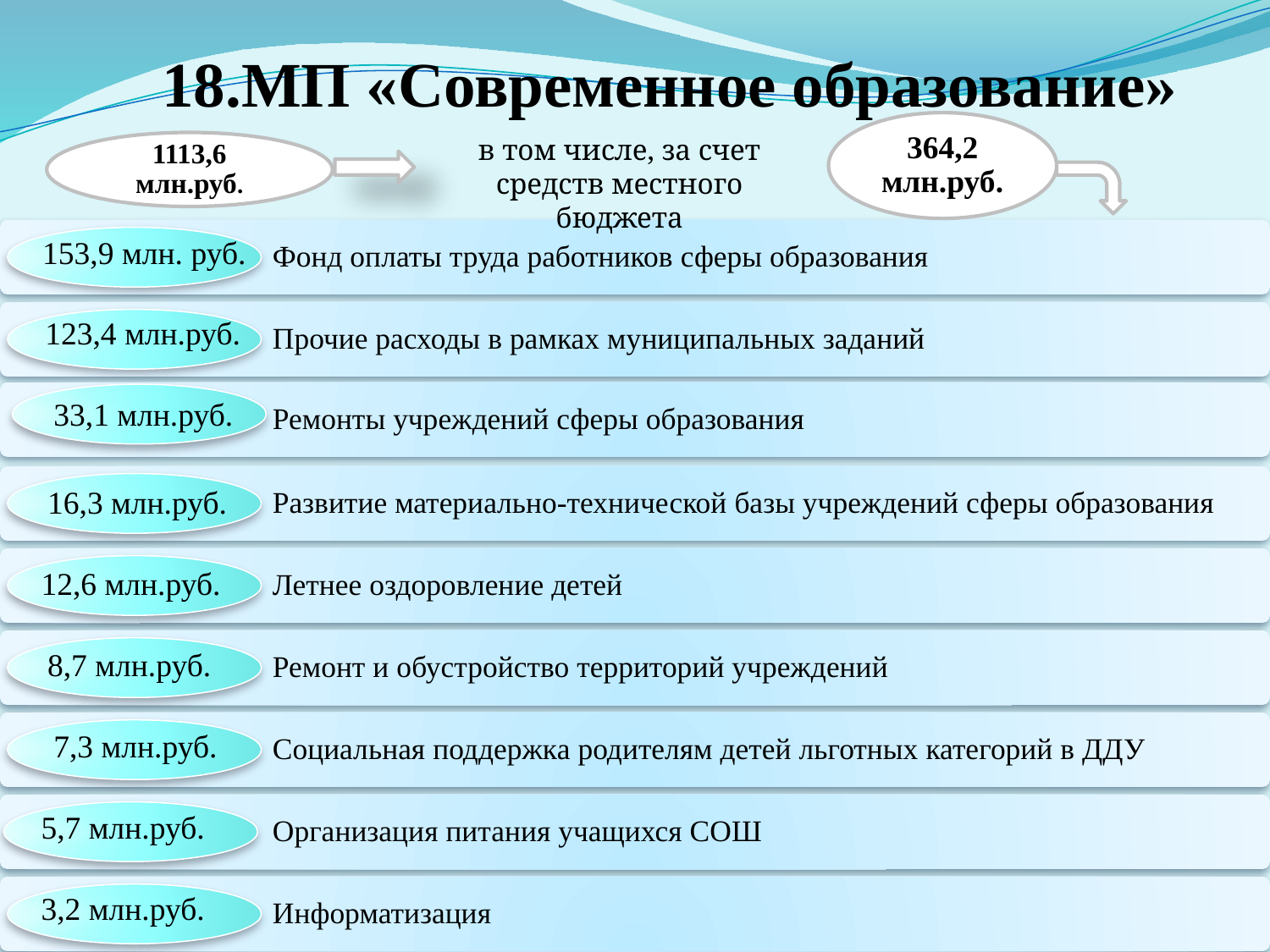

# 18.МП «Современное образование»
364,2 млн.руб.
в том числе, за счет средств местного бюджета
1113,6 млн.руб.

Фонд оплаты труда работников сферы образования
Прочие расходы в рамках муниципальных заданий
Ремонты учреждений сферы образования
Развитие материально-технической базы учреждений сферы образования
Летнее оздоровление детей
Ремонт и обустройство территорий учреждений
Социальная поддержка родителям детей льготных категорий в ДДУ
Организация питания учащихся СОШ
Информатизация
153,9 млн. руб.

123,4 млн.руб.

33,1 млн.руб.
16,3 млн.руб.
12,6 млн.руб.
8,7 млн.руб.
7,3 млн.руб.
5,7 млн.руб.
3,2 млн.руб.